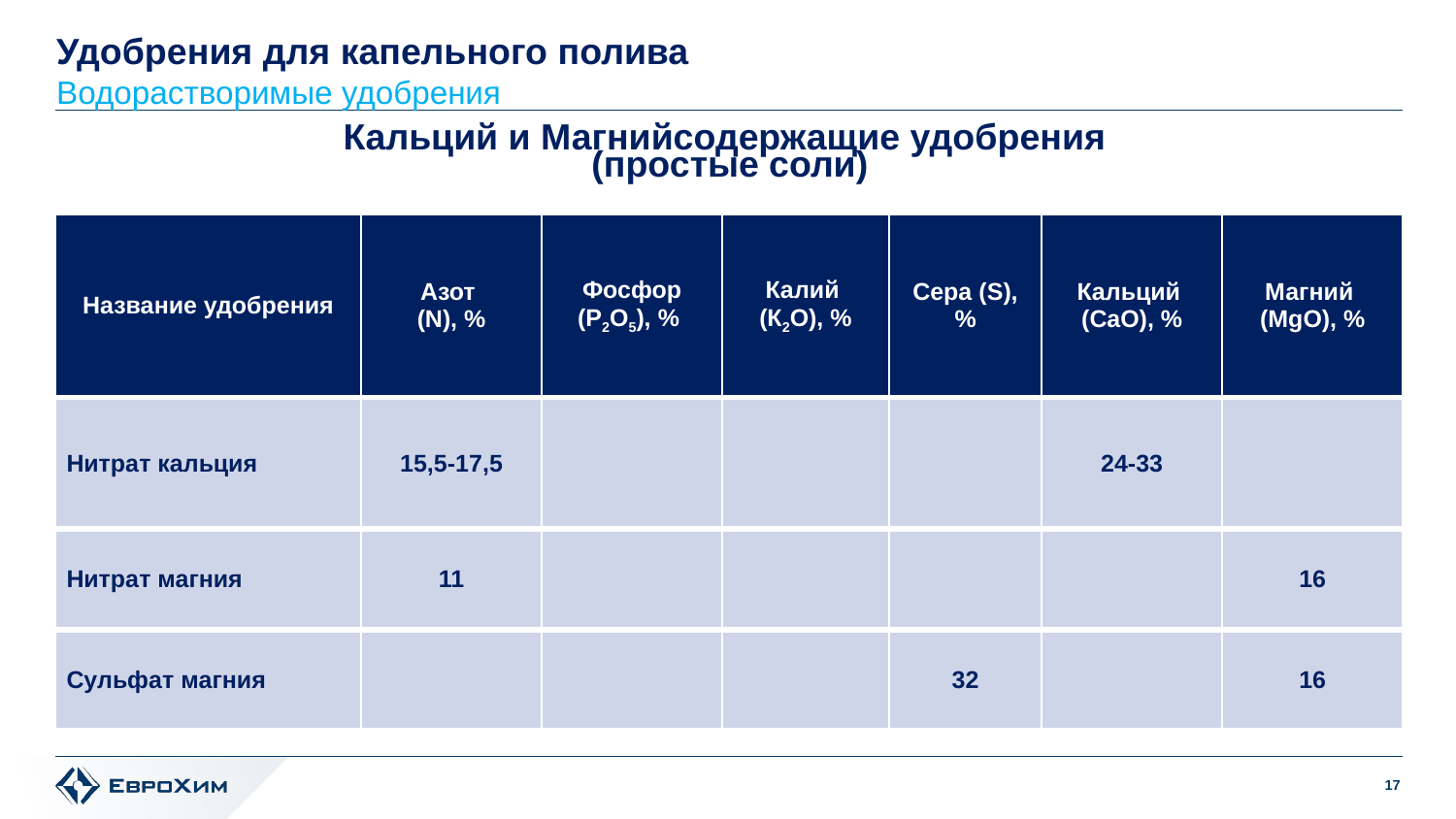

Удобрения для капельного полива
Водорастворимые удобрения
Кальций и Магнийсодержащие удобрения
(простые соли)
| Название удобрения | Азот (N), % | Фосфор (Р2О5), % | Калий (К2О), % | Сера (S), % | Кальций (CaО), % | Магний (MgО), % |
| --- | --- | --- | --- | --- | --- | --- |
| Нитрат кальция | 15,5-17,5 |  |  |  | 24-33 |  |
| Нитрат магния | 11 |  |  |  |  | 16 |
| Сульфат магния |  |  |  | 32 |  | 16 |
17